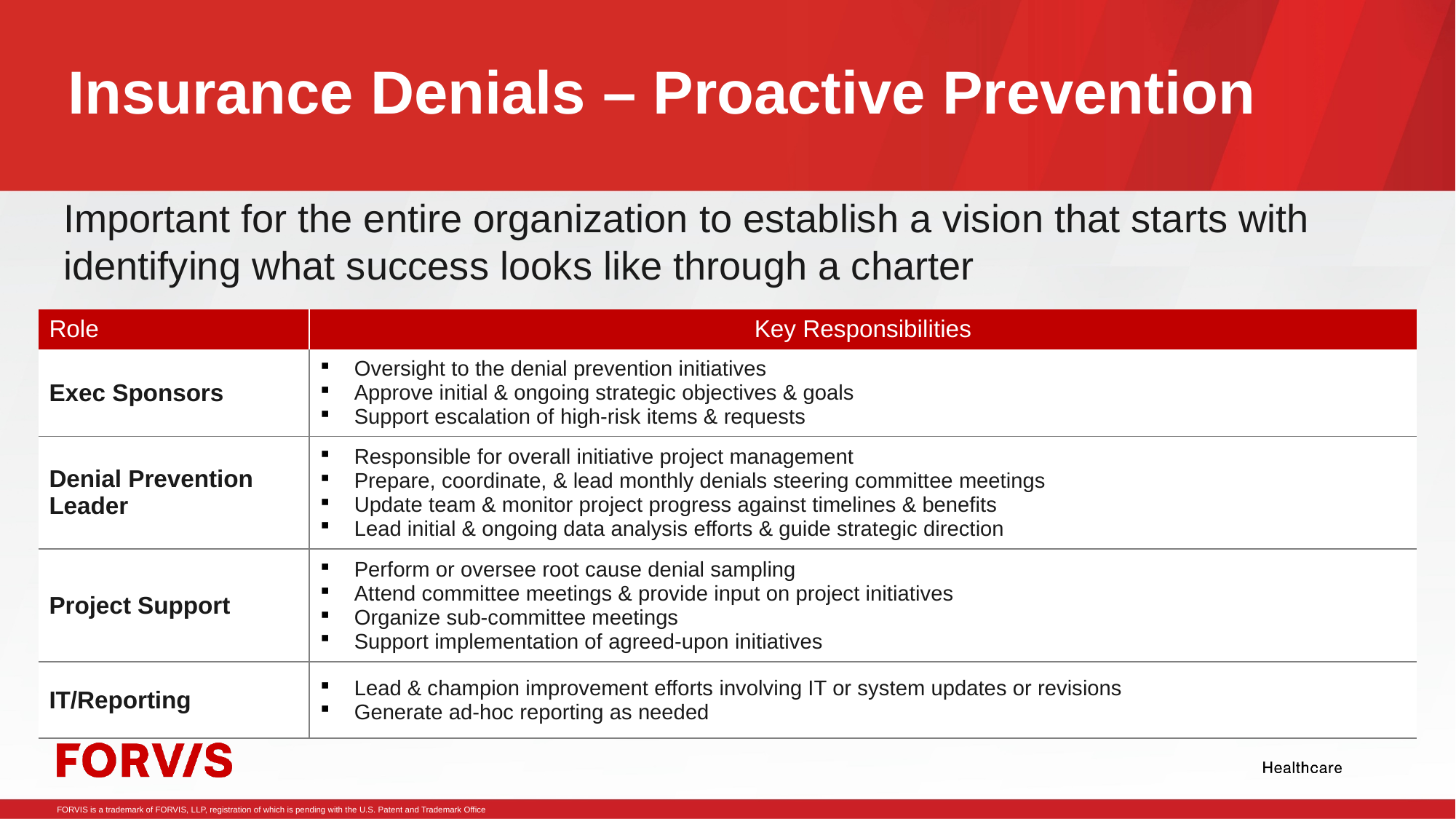

# Insurance Denials – Proactive Prevention
Important for the entire organization to establish a vision that starts with identifying what success looks like through a charter
| Role | Key Responsibilities |
| --- | --- |
| Exec Sponsors | Oversight to the denial prevention initiatives Approve initial & ongoing strategic objectives & goals Support escalation of high-risk items & requests |
| Denial Prevention Leader | Responsible for overall initiative project management Prepare, coordinate, & lead monthly denials steering committee meetings Update team & monitor project progress against timelines & benefits Lead initial & ongoing data analysis efforts & guide strategic direction |
| Project Support | Perform or oversee root cause denial sampling Attend committee meetings & provide input on project initiatives Organize sub-committee meetings Support implementation of agreed-upon initiatives |
| IT/Reporting | Lead & champion improvement efforts involving IT or system updates or revisions Generate ad-hoc reporting as needed |